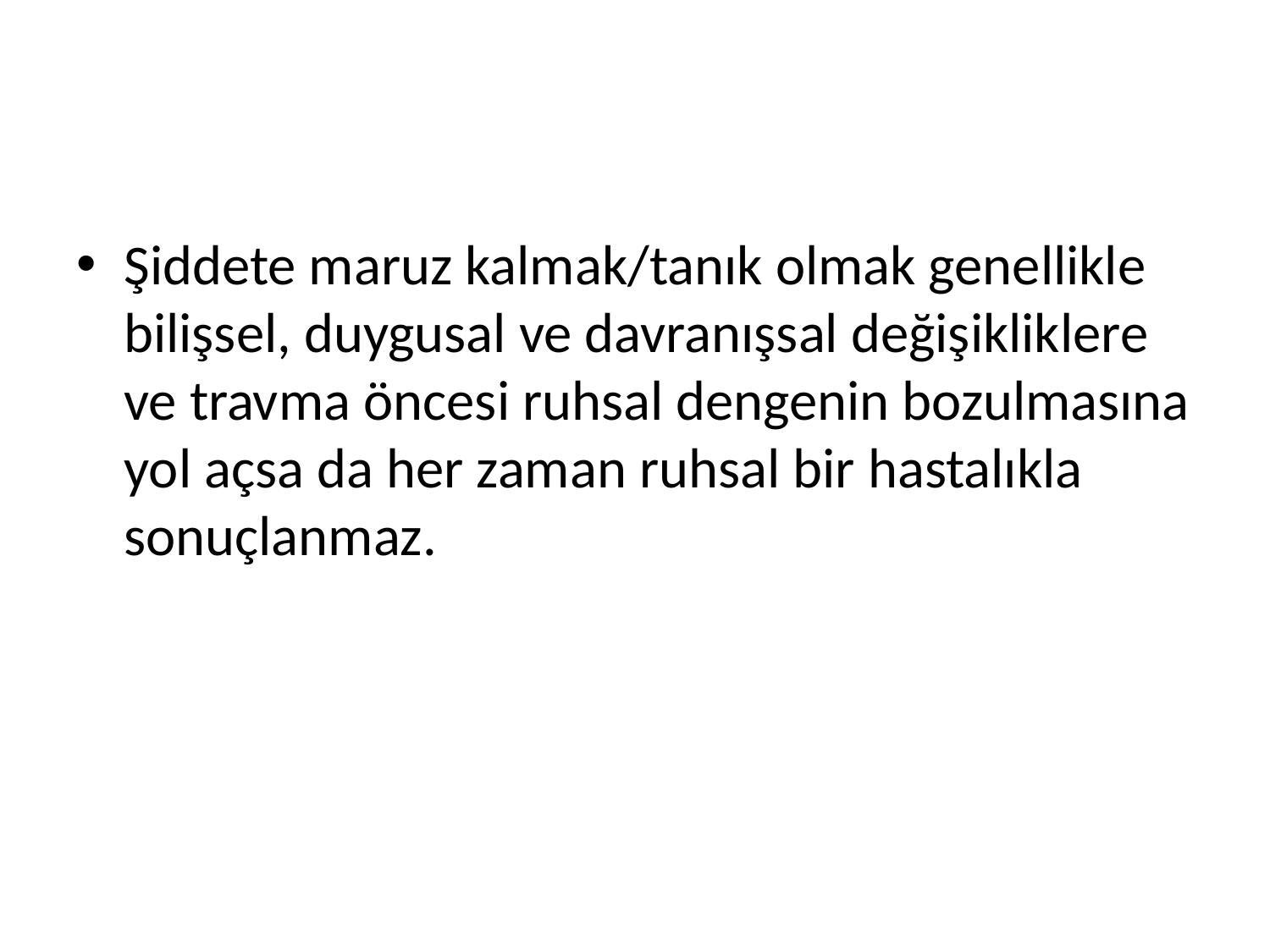

#
Şiddete maruz kalmak/tanık olmak genellikle bilişsel, duygusal ve davranışsal değişikliklere ve travma öncesi ruhsal dengenin bozulmasına yol açsa da her zaman ruhsal bir hastalıkla sonuçlanmaz.